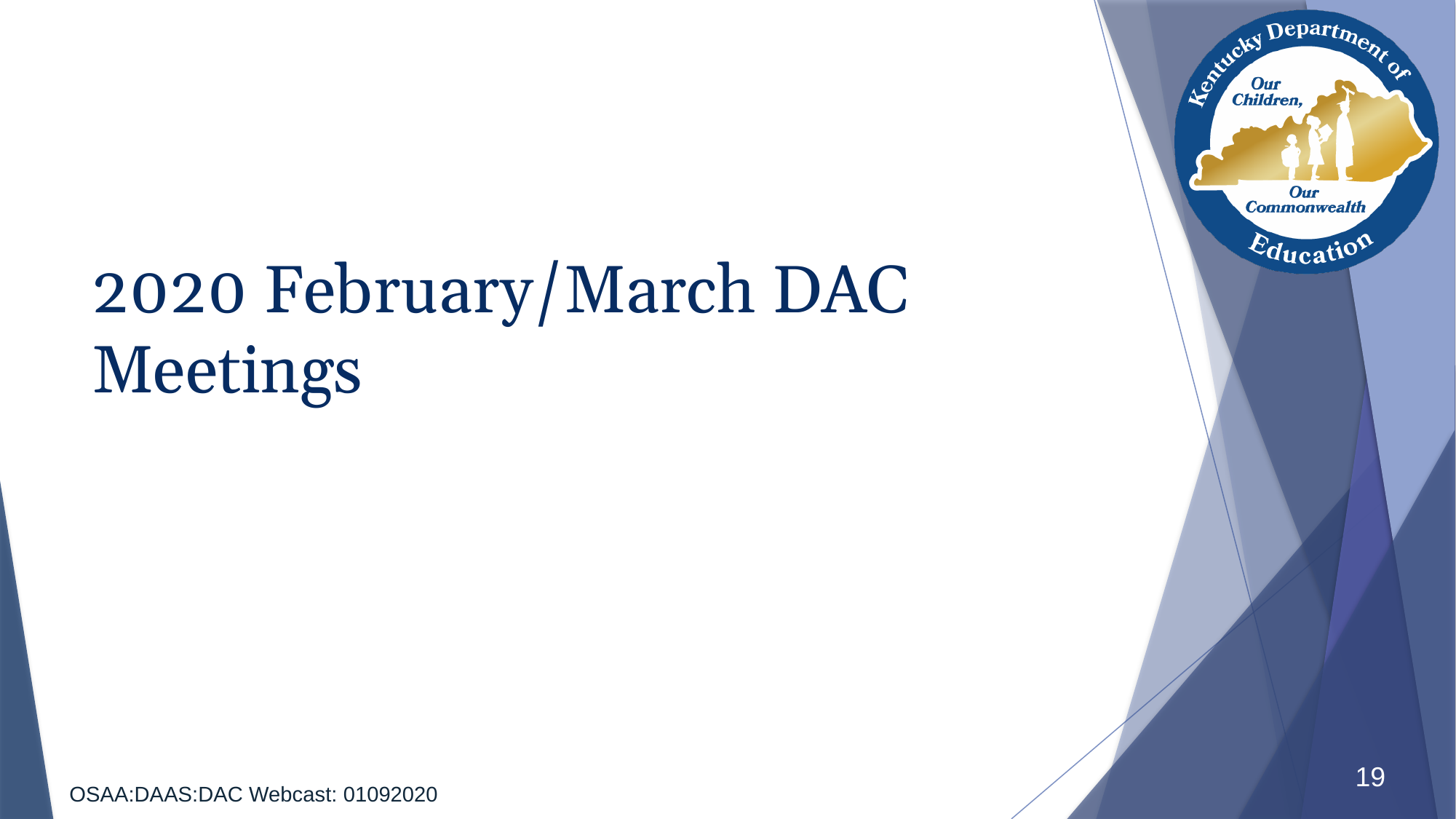

# 2020 February/March DAC Meetings
19
OSAA:DAAS:DAC Webcast: 01092020